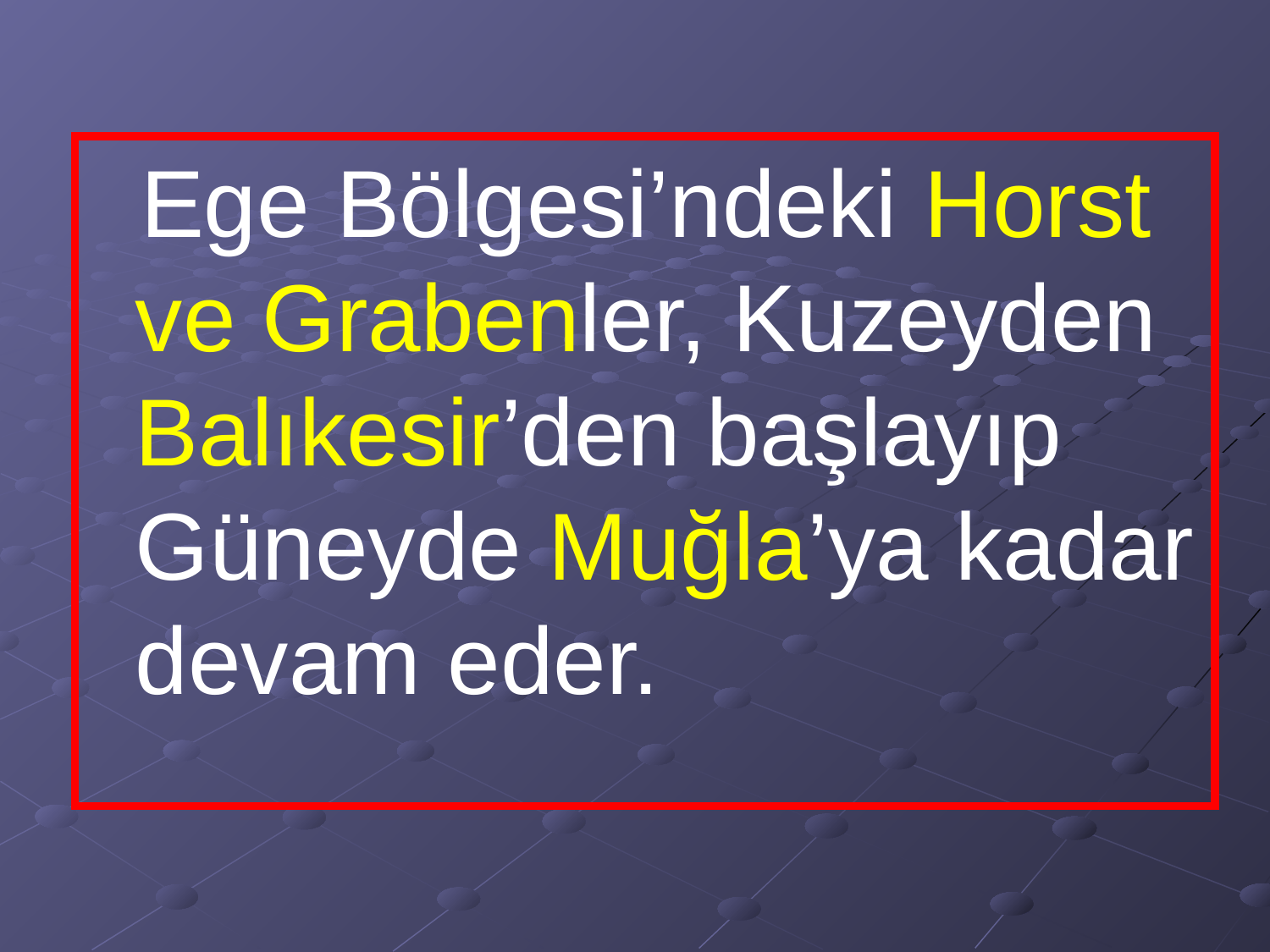

Ege Bölgesi’ndeki Horst ve Grabenler, Kuzeyden Balıkesir’den başlayıp Güneyde Muğla’ya kadar devam eder.